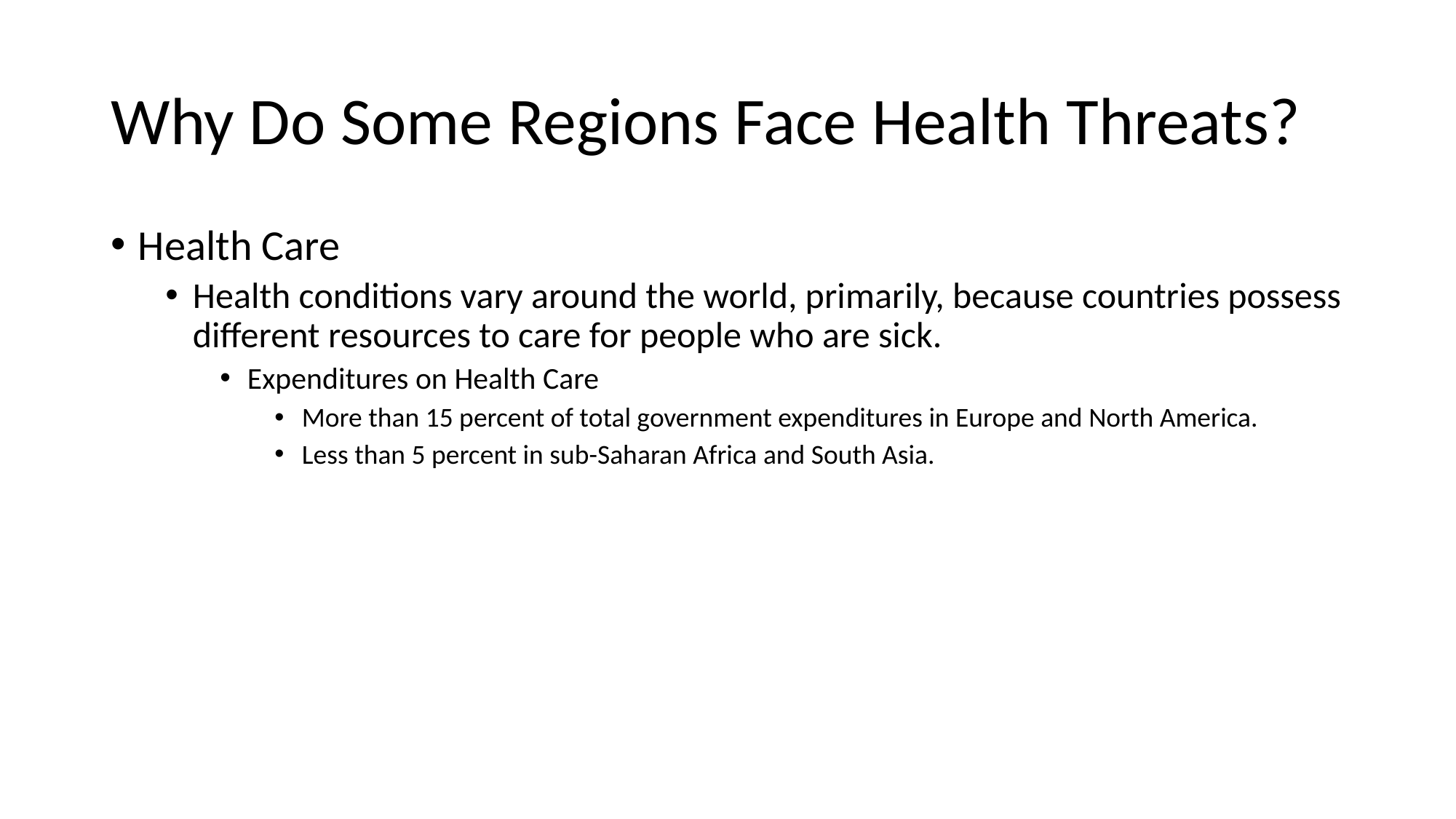

# Why Do Some Regions Face Health Threats?
Health Care
Health conditions vary around the world, primarily, because countries possess different resources to care for people who are sick.
Expenditures on Health Care
More than 15 percent of total government expenditures in Europe and North America.
Less than 5 percent in sub-Saharan Africa and South Asia.